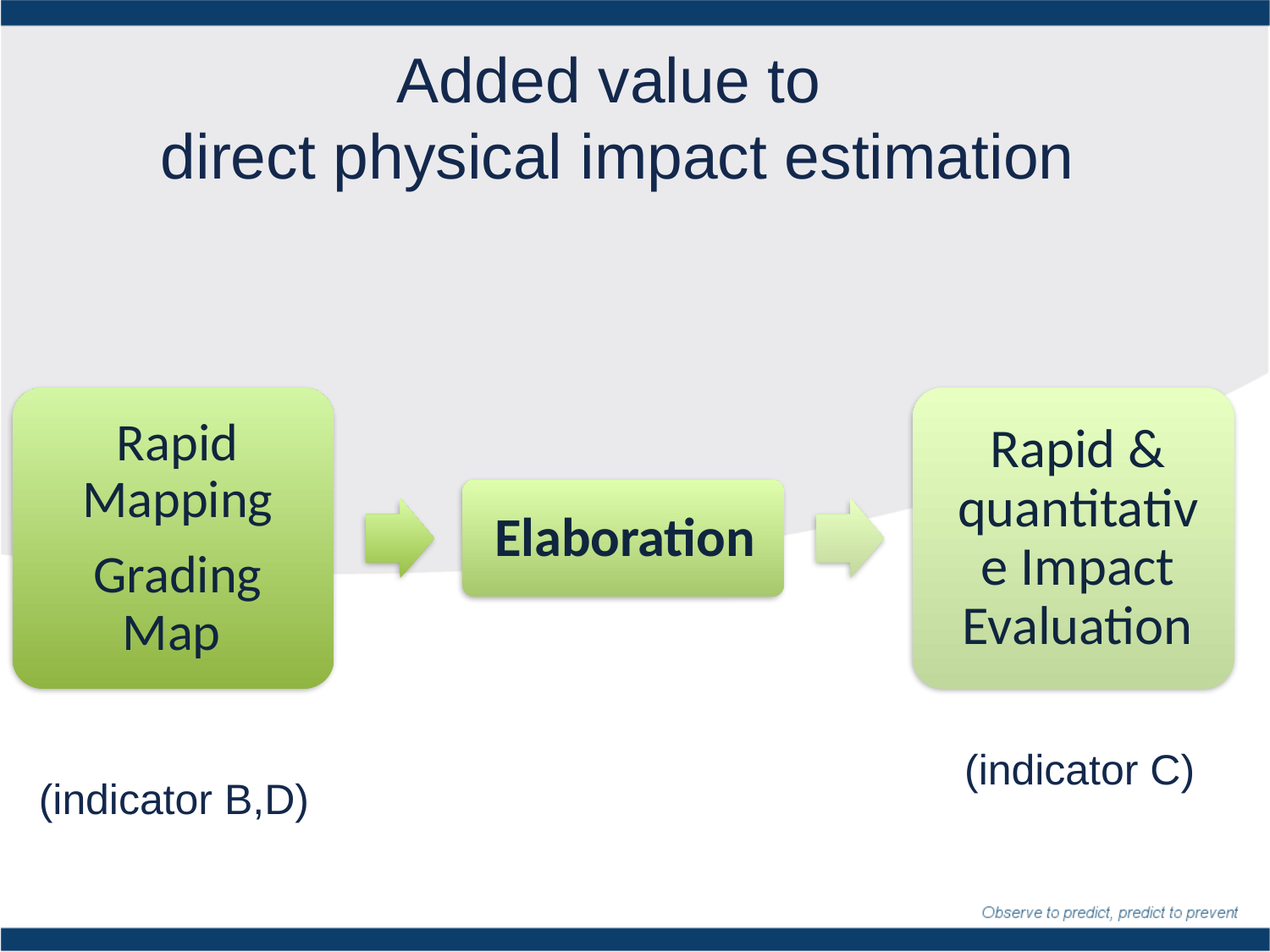

Added value to
direct physical impact estimation
Rapid Mapping
Grading Map

Elaboration

Rapid & quantitative Impact Evaluation
(indicator C)
(indicator B,D)